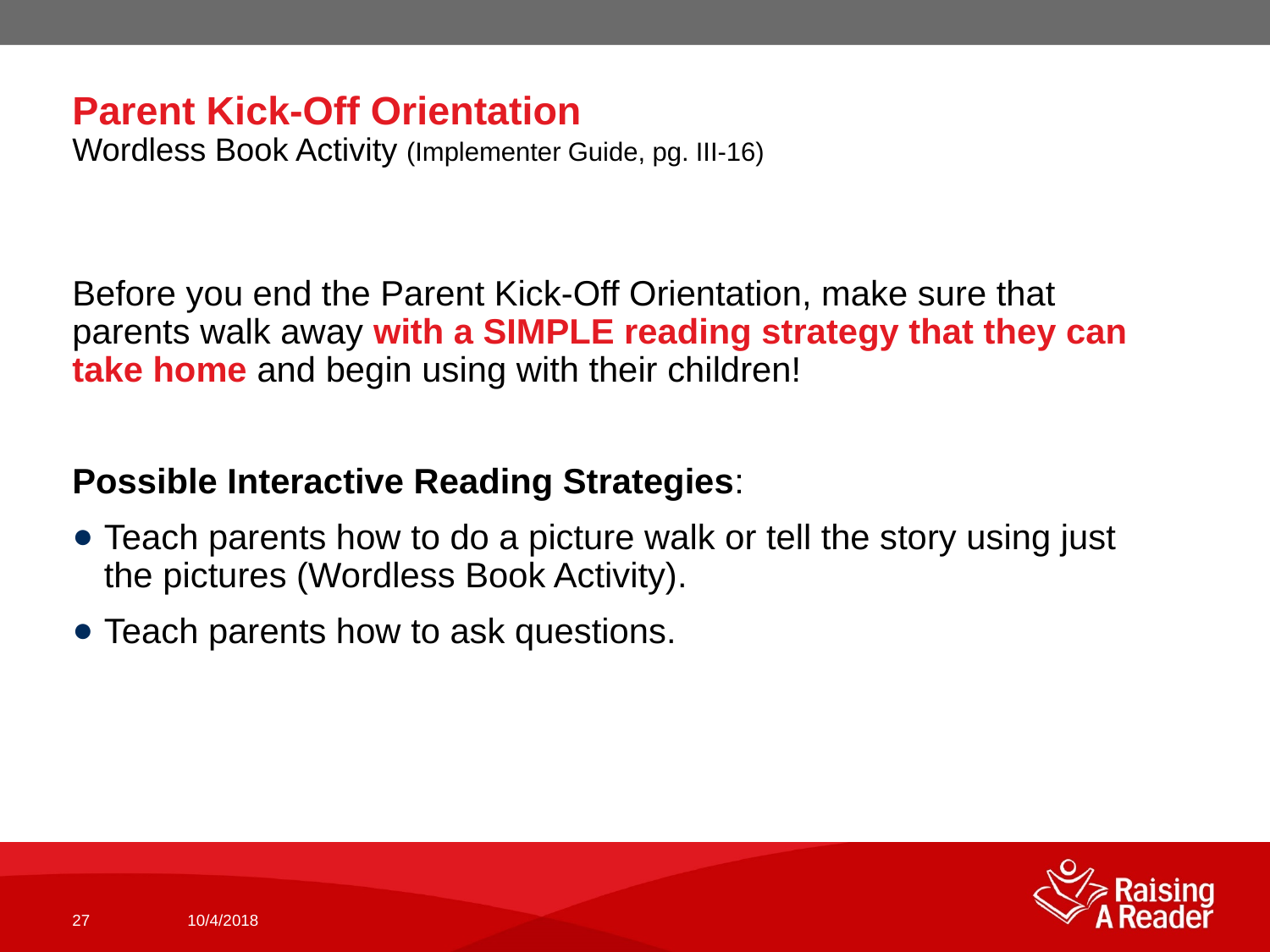

# Parent Kick-Off Orientation Wordless Book Activity (Implementer Guide, pg. III-16)

Before you end the Parent Kick-Off Orientation, make sure that parents walk away with a SIMPLE reading strategy that they can take home and begin using with their children!

Possible Interactive Reading Strategies:
Teach parents how to do a picture walk or tell the story using just the pictures (Wordless Book Activity).
Teach parents how to ask questions.
27
10/4/2018